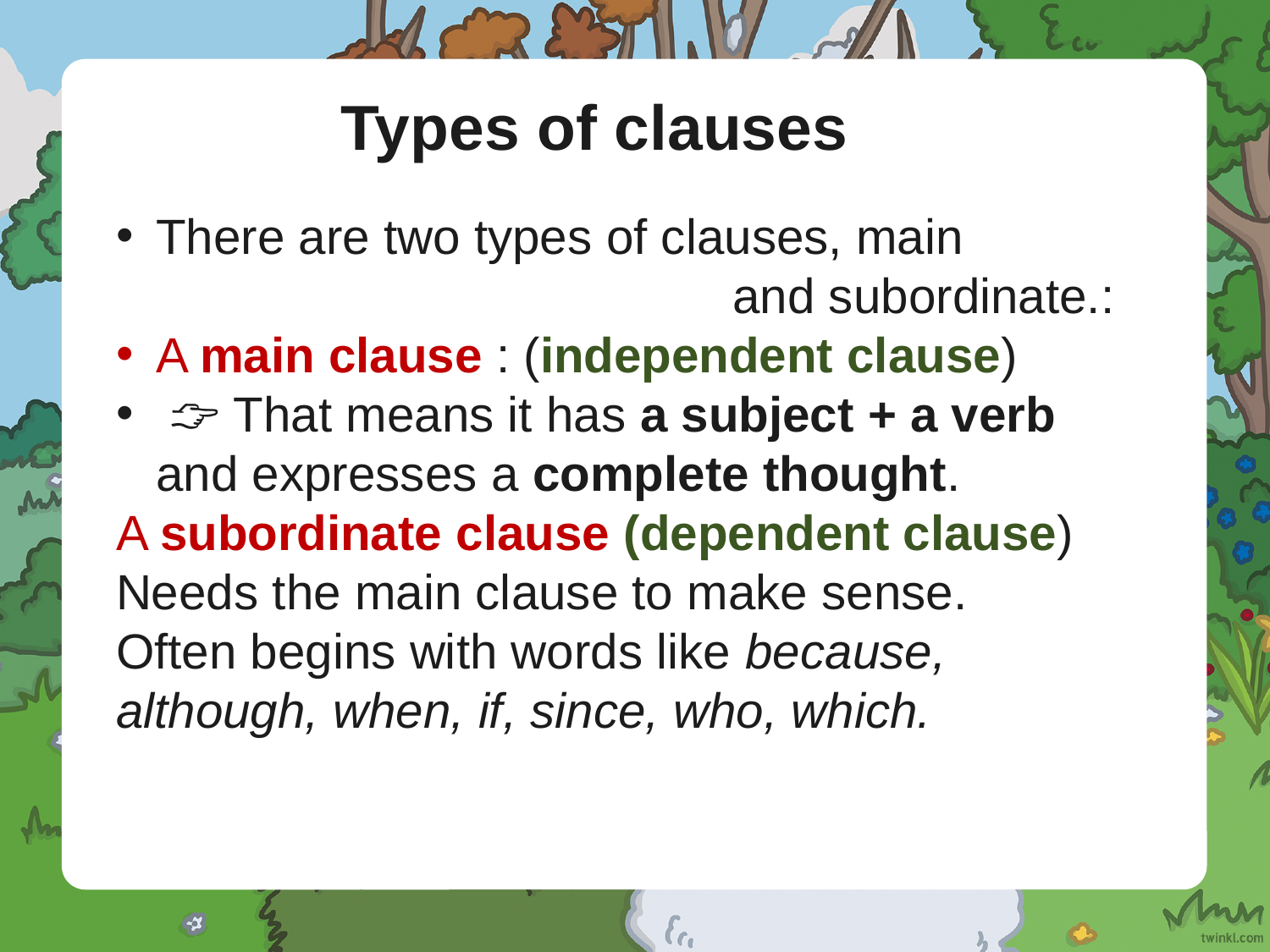

# Types of clauses
There are two types of clauses, main                                                       and subordinate.:
A main clause : (independent clause)
 👉 That means it has a subject + a verb and expresses a complete thought.
A subordinate clause (dependent clause) Needs the main clause to make sense.
Often begins with words like because, although, when, if, since, who, which.